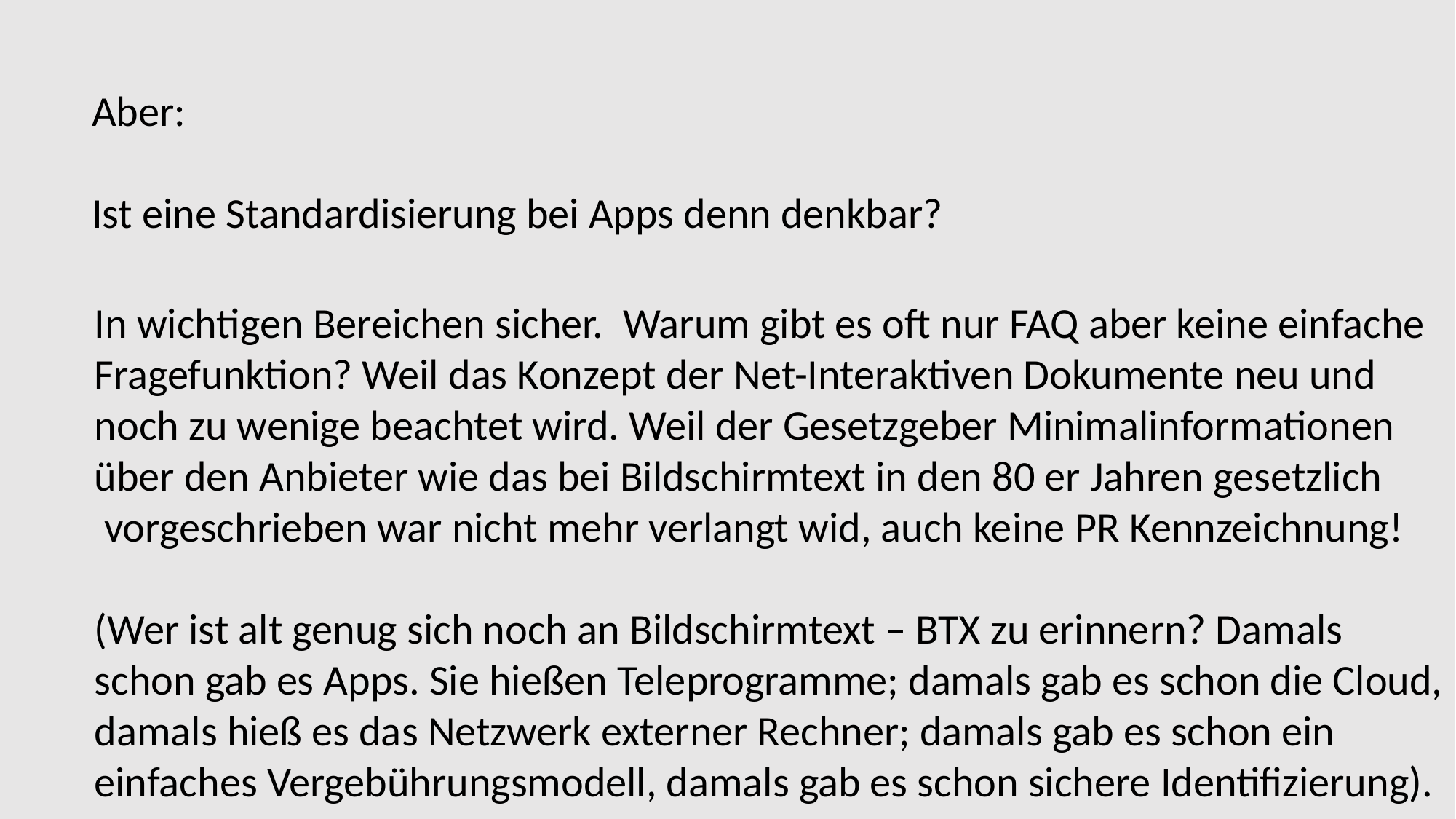

Aber:

Ist eine Standardisierung bei Apps denn denkbar?
In wichtigen Bereichen sicher.  Warum gibt es oft nur FAQ aber keine einfache
Fragefunktion? Weil das Konzept der Net-Interaktiven Dokumente neu und
noch zu wenige beachtet wird. Weil der Gesetzgeber Minimalinformationen
über den Anbieter wie das bei Bildschirmtext in den 80 er Jahren gesetzlich
 vorgeschrieben war nicht mehr verlangt wid, auch keine PR Kennzeichnung!

(Wer ist alt genug sich noch an Bildschirmtext – BTX zu erinnern? Damals
schon gab es Apps. Sie hießen Teleprogramme; damals gab es schon die Cloud,
damals hieß es das Netzwerk externer Rechner; damals gab es schon ein
einfaches Vergebührungsmodell, damals gab es schon sichere Identifizierung).